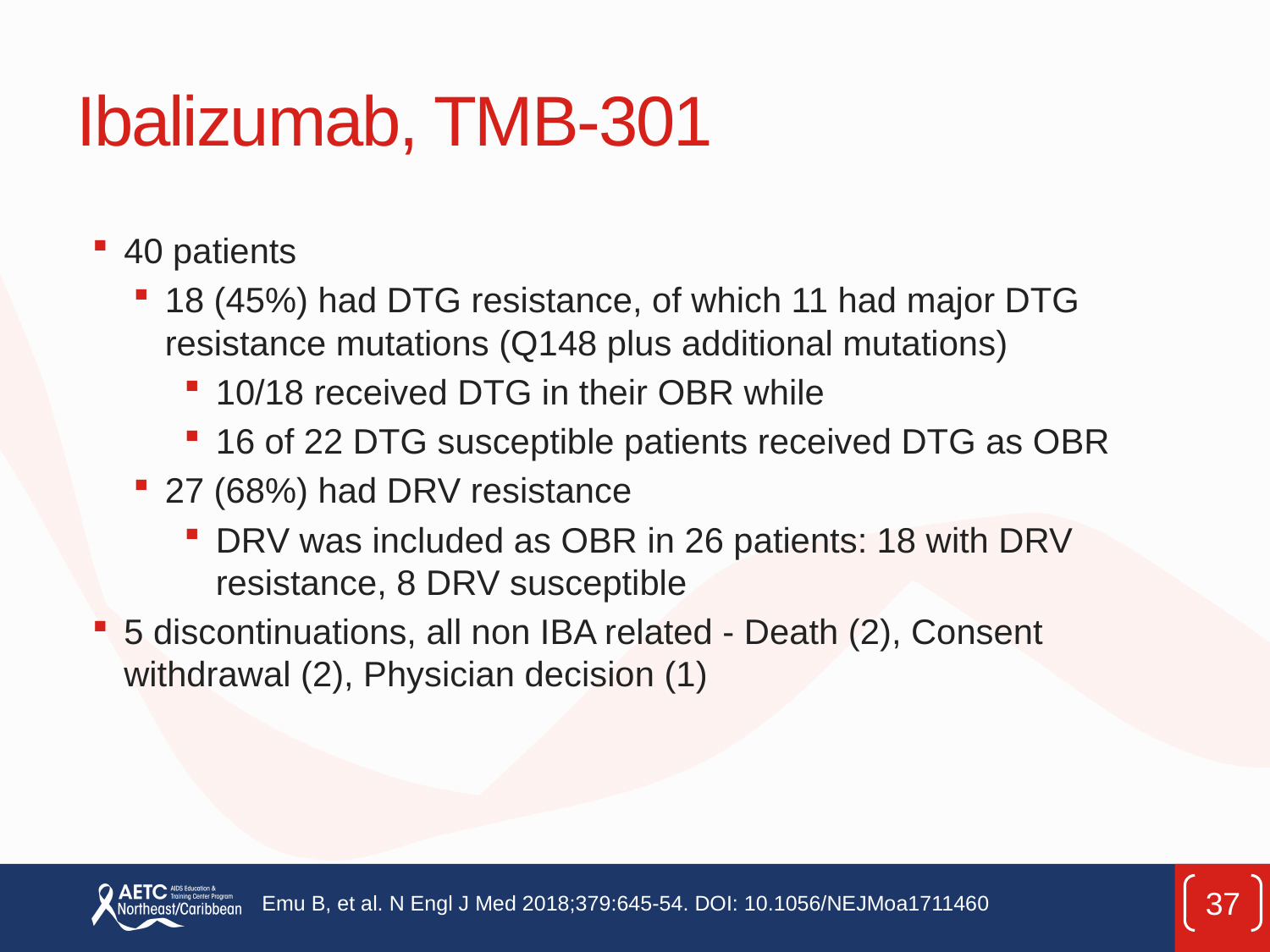

# Ibalizumab, TMB-301
40 patients
18 (45%) had DTG resistance, of which 11 had major DTG resistance mutations (Q148 plus additional mutations)
10/18 received DTG in their OBR while
16 of 22 DTG susceptible patients received DTG as OBR
27 (68%) had DRV resistance
DRV was included as OBR in 26 patients: 18 with DRV resistance, 8 DRV susceptible
5 discontinuations, all non IBA related - Death (2), Consent withdrawal (2), Physician decision (1)
37
Emu B, et al. N Engl J Med 2018;379:645-54. DOI: 10.1056/NEJMoa1711460